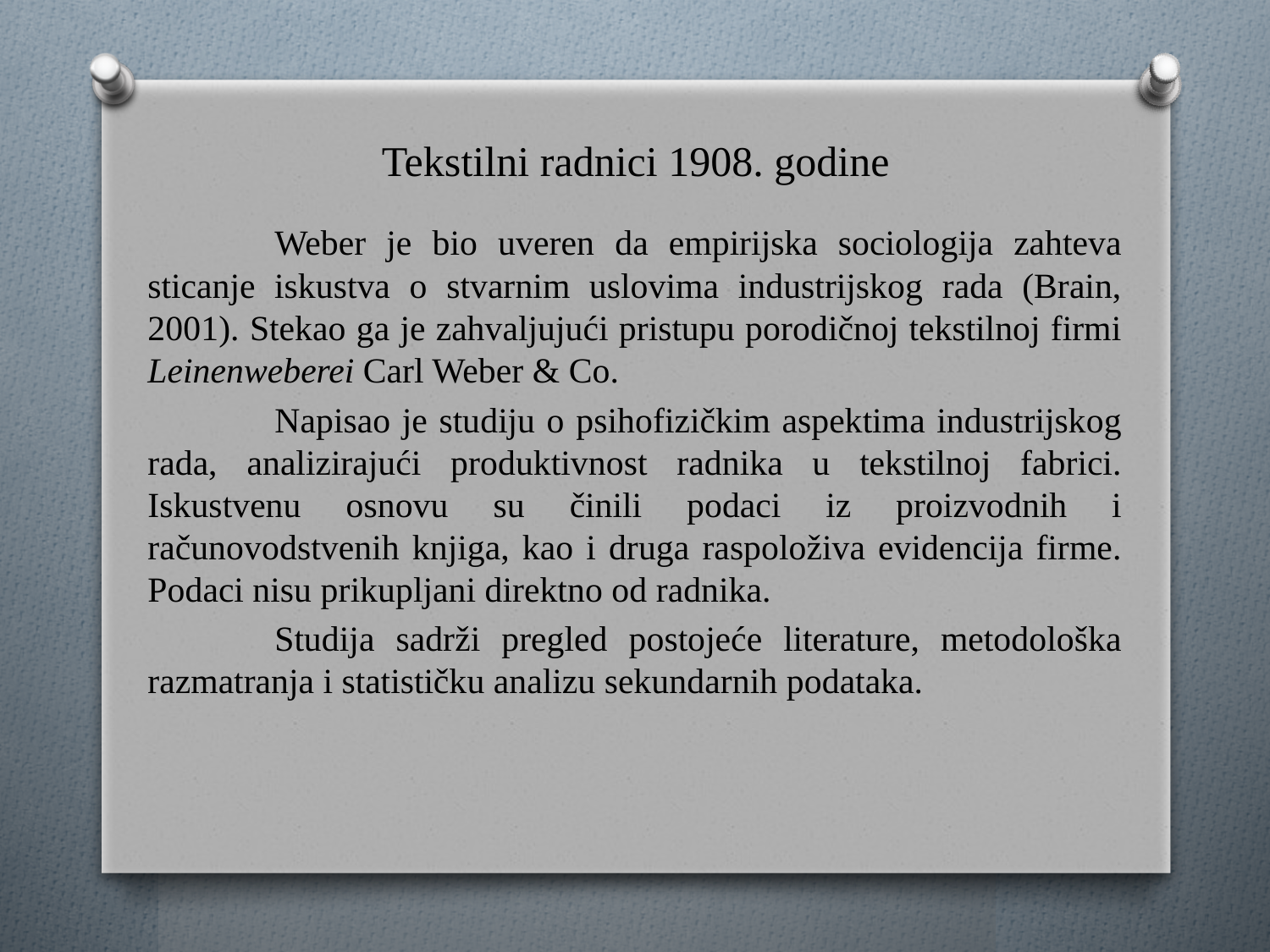

# Tekstilni radnici 1908. godine
	Weber je bio uveren da empirijska sociologija zahteva sticanje iskustva o stvarnim uslovima industrijskog rada (Brain, 2001). Stekao ga je zahvaljujući pristupu porodičnoj tekstilnoj firmi Leinenweberei Carl Weber & Co.
	Napisao je studiju o psihofizičkim aspektima industrijskog rada, analizirajući produktivnost radnika u tekstilnoj fabrici. Iskustvenu osnovu su činili podaci iz proizvodnih i računovodstvenih knjiga, kao i druga raspoloživa evidencija firme. Podaci nisu prikupljani direktno od radnika.
	Studija sadrži pregled postojeće literature, metodološka razmatranja i statističku analizu sekundarnih podataka.